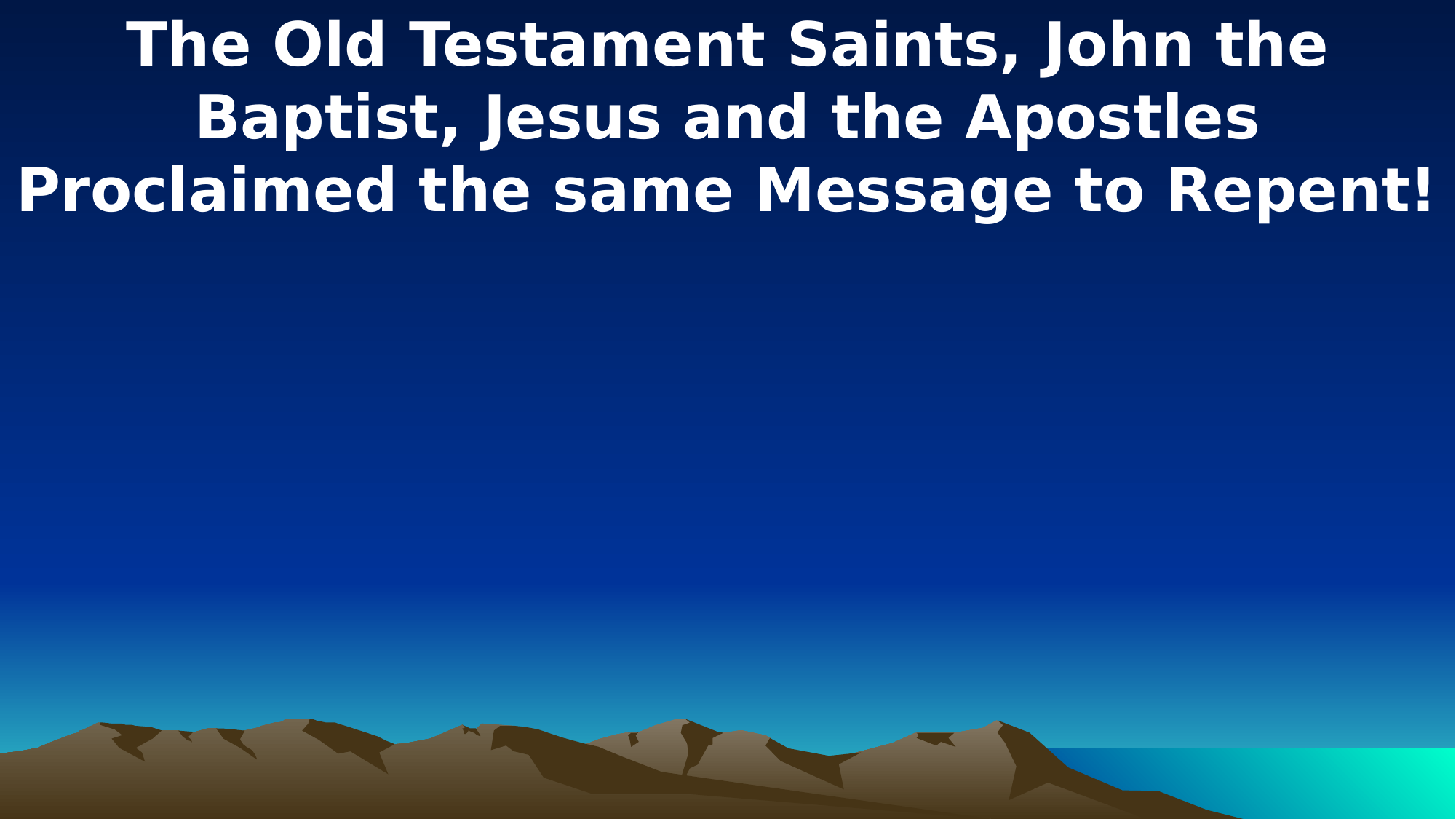

The Old Testament Saints, John the Baptist, Jesus and the Apostles Proclaimed the same Message to Repent!